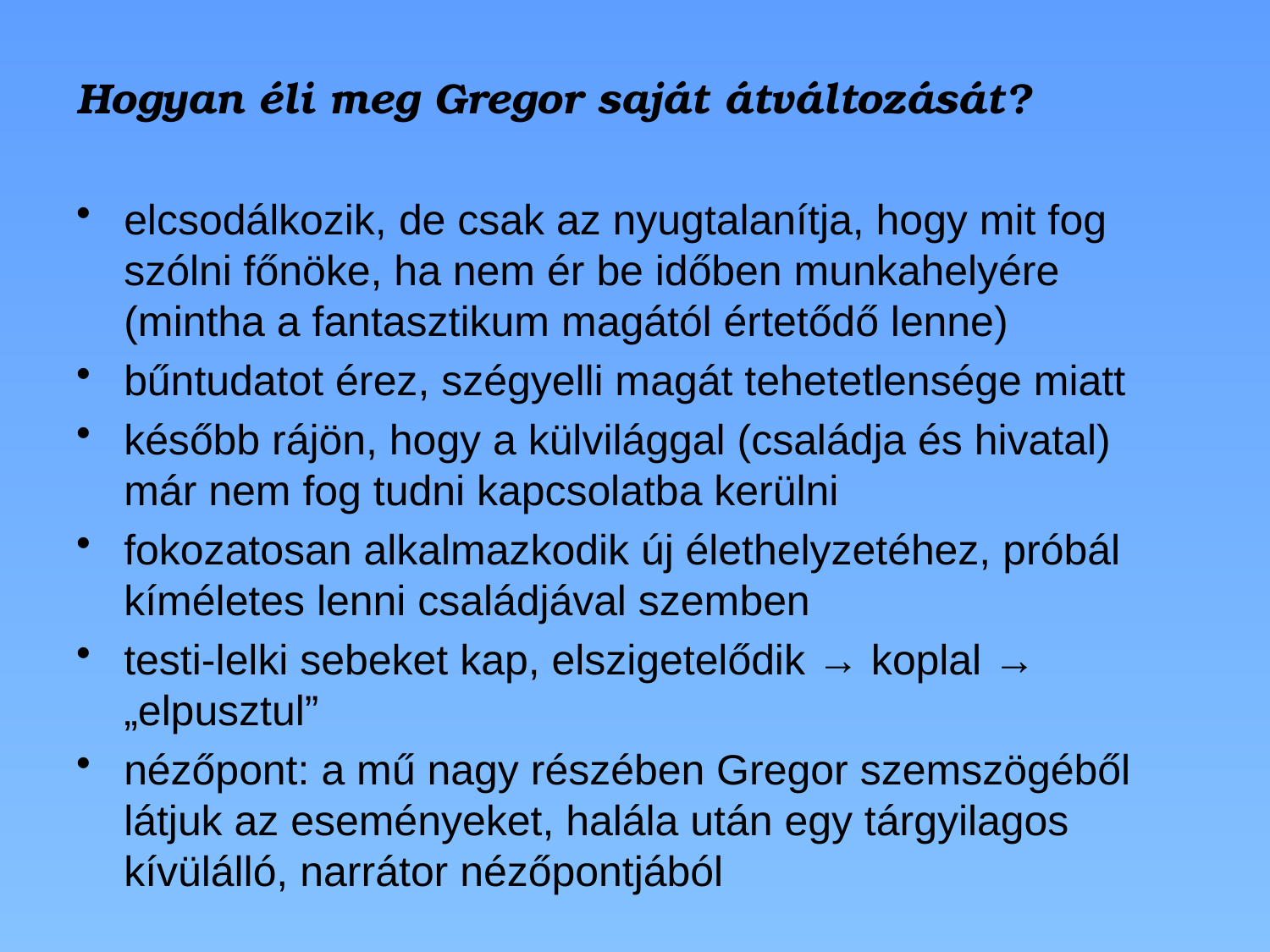

# Hogyan éli meg Gregor saját átváltozását?
elcsodálkozik, de csak az nyugtalanítja, hogy mit fog szólni főnöke, ha nem ér be időben munkahelyére (mintha a fantasztikum magától értetődő lenne)
bűntudatot érez, szégyelli magát tehetetlensége miatt
később rájön, hogy a külvilággal (családja és hivatal) már nem fog tudni kapcsolatba kerülni
fokozatosan alkalmazkodik új élethelyzetéhez, próbál kíméletes lenni családjával szemben
testi-lelki sebeket kap, elszigetelődik → koplal → „elpusztul”
nézőpont: a mű nagy részében Gregor szemszögéből látjuk az eseményeket, halála után egy tárgyilagos kívülálló, narrátor nézőpontjából